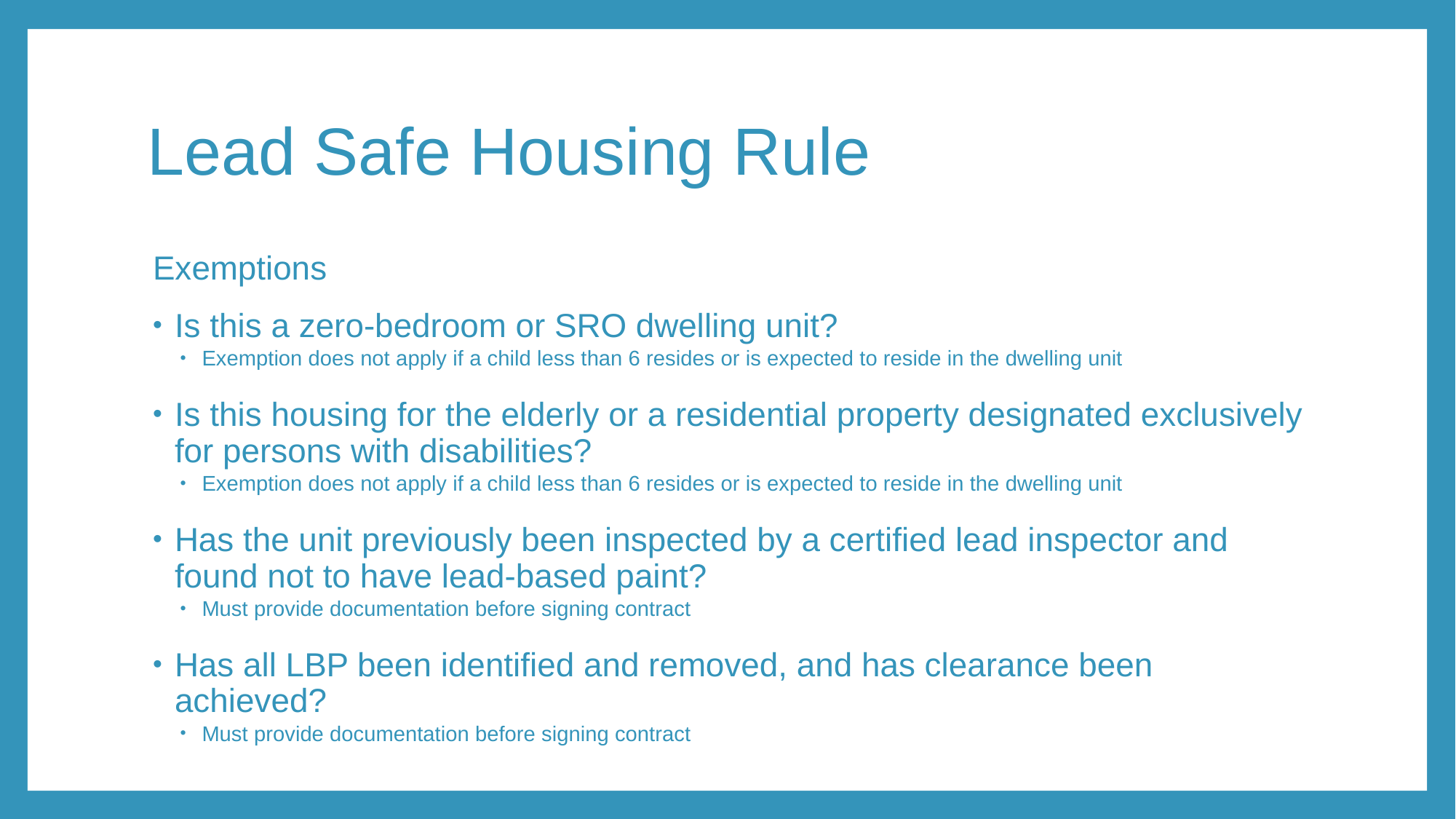

# Lead Safe Housing Rule
Exemptions
Is this a zero-bedroom or SRO dwelling unit?
Exemption does not apply if a child less than 6 resides or is expected to reside in the dwelling unit
Is this housing for the elderly or a residential property designated exclusively for persons with disabilities?
Exemption does not apply if a child less than 6 resides or is expected to reside in the dwelling unit
Has the unit previously been inspected by a certified lead inspector and found not to have lead-based paint?
Must provide documentation before signing contract
Has all LBP been identified and removed, and has clearance been achieved?
Must provide documentation before signing contract